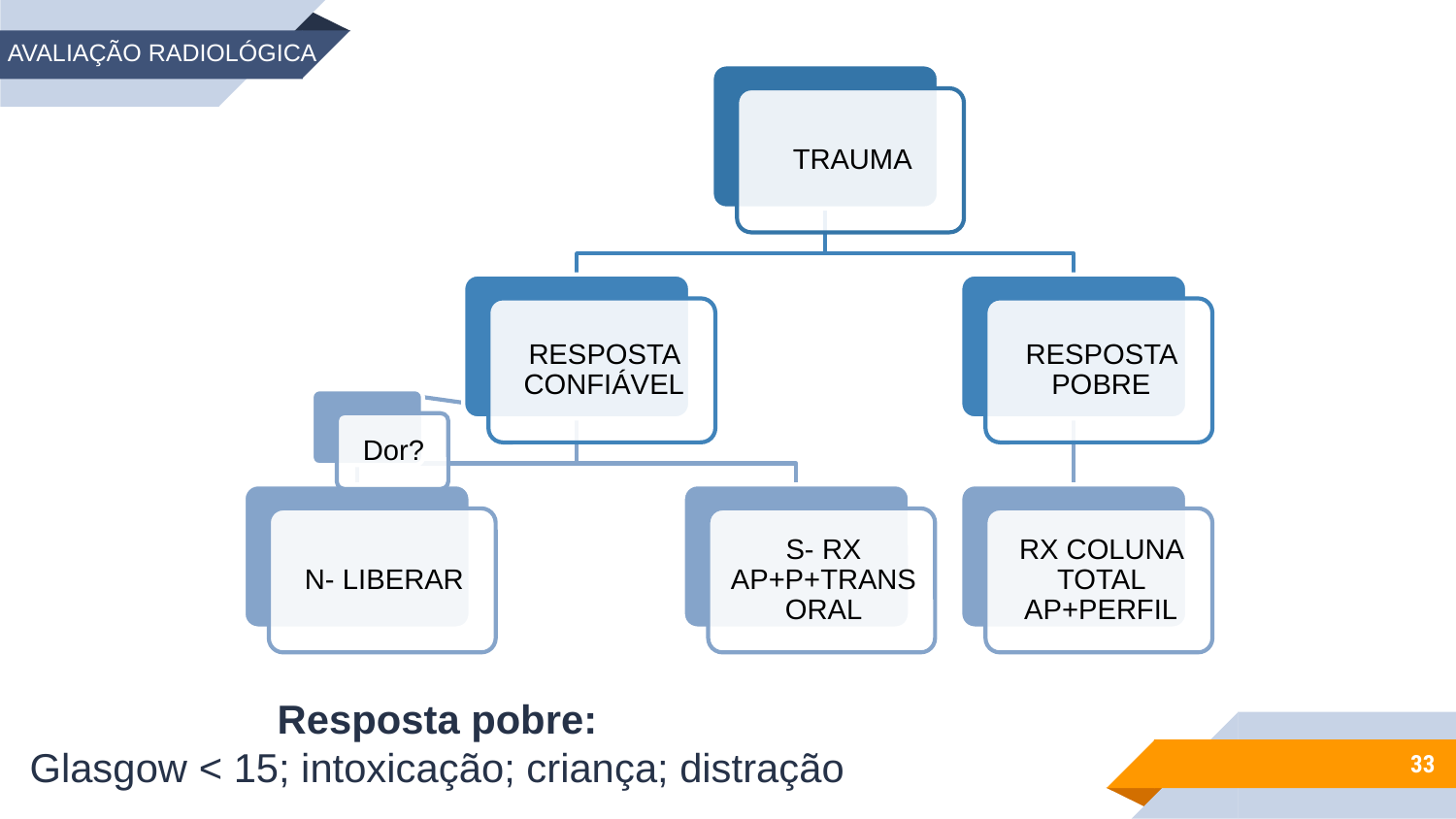

AVALIAÇÃO RADIOLÓGICA
TRAUMA
RESPOSTA CONFIÁVEL
N- LIBERAR
Dor?
S- RX AP+P+TRANSORAL
RESPOSTA POBRE
RX COLUNA TOTAL AP+PERFIL
Resposta pobre:
Glasgow < 15; intoxicação; criança; distração
33